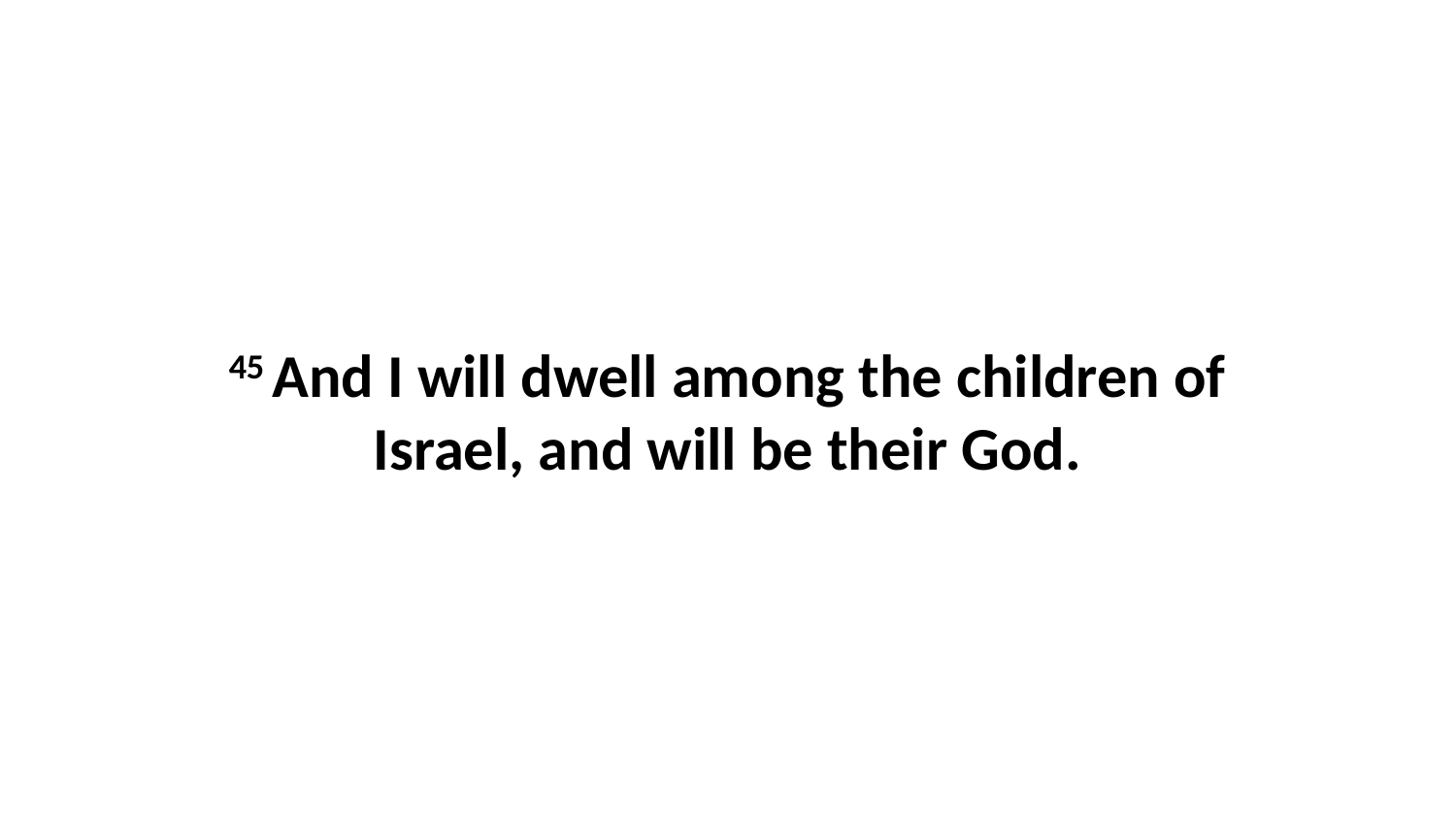

45 And I will dwell among the children of Israel, and will be their God.